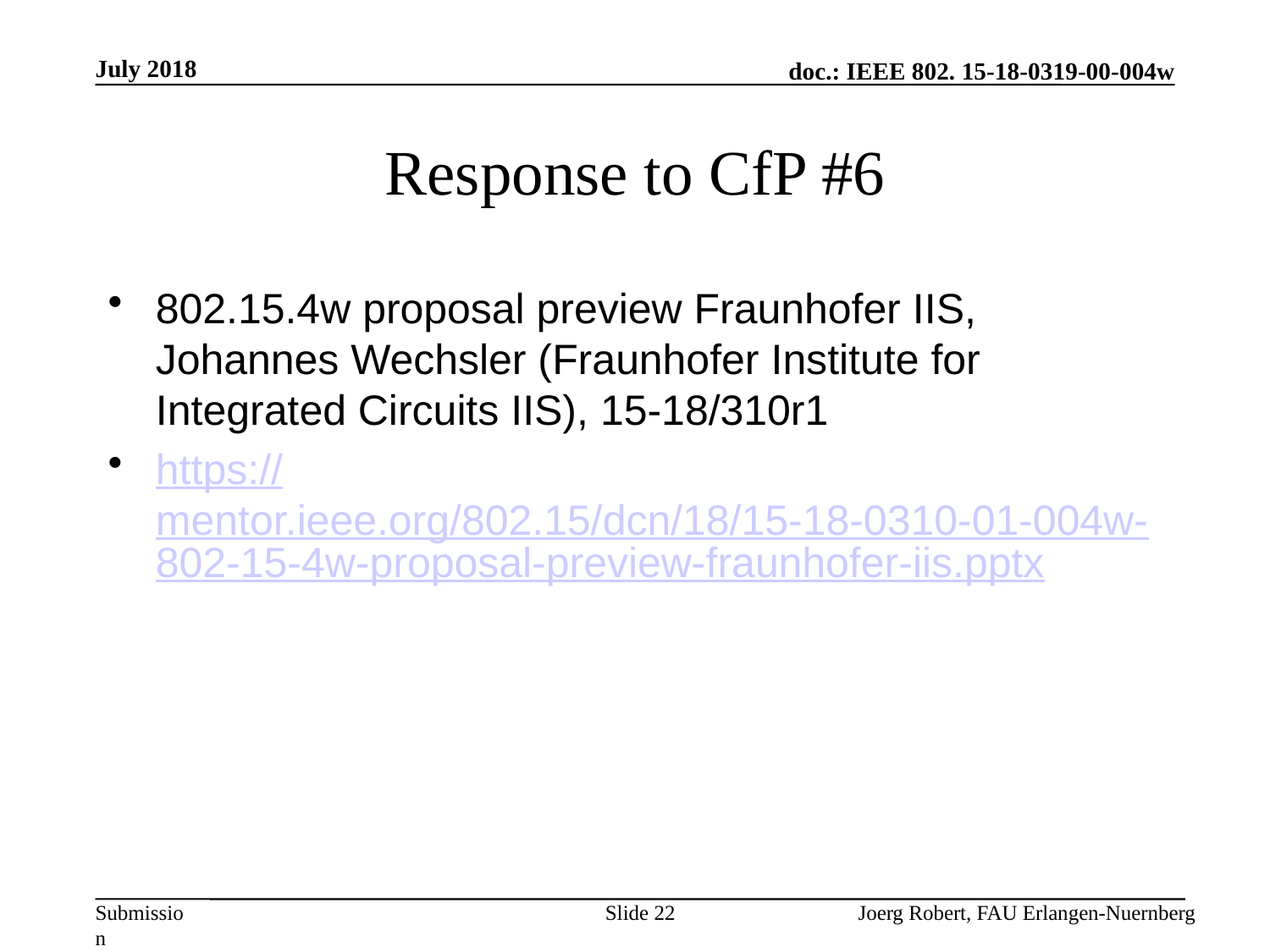

July 2018
# Response to CfP #6
802.15.4w proposal preview Fraunhofer IIS, Johannes Wechsler (Fraunhofer Institute for Integrated Circuits IIS), 15-18/310r1
https://mentor.ieee.org/802.15/dcn/18/15-18-0310-01-004w-802-15-4w-proposal-preview-fraunhofer-iis.pptx

Slide 22
Joerg Robert, FAU Erlangen-Nuernberg